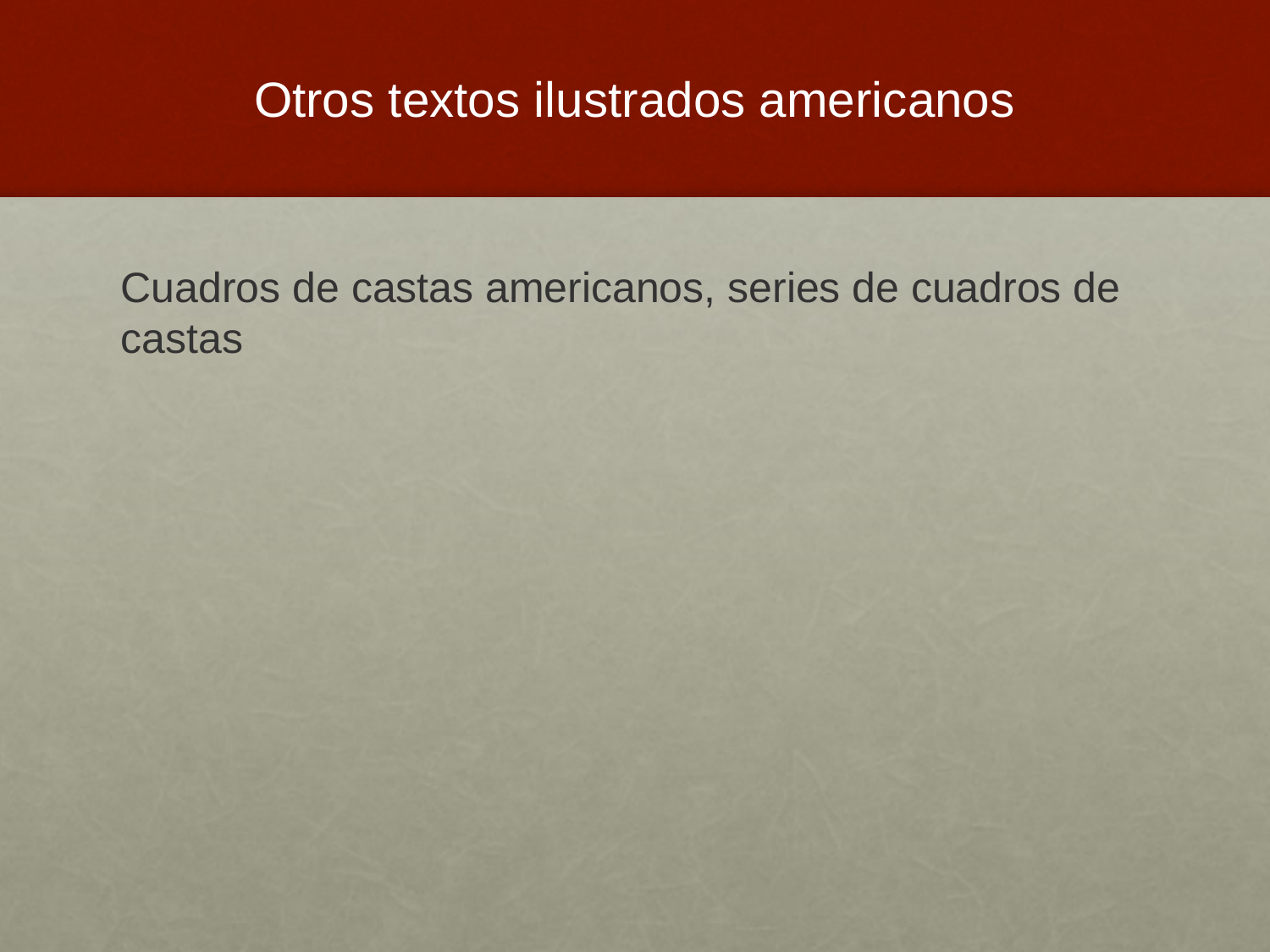

# Otros textos ilustrados americanos
Cuadros de castas americanos, series de cuadros de castas